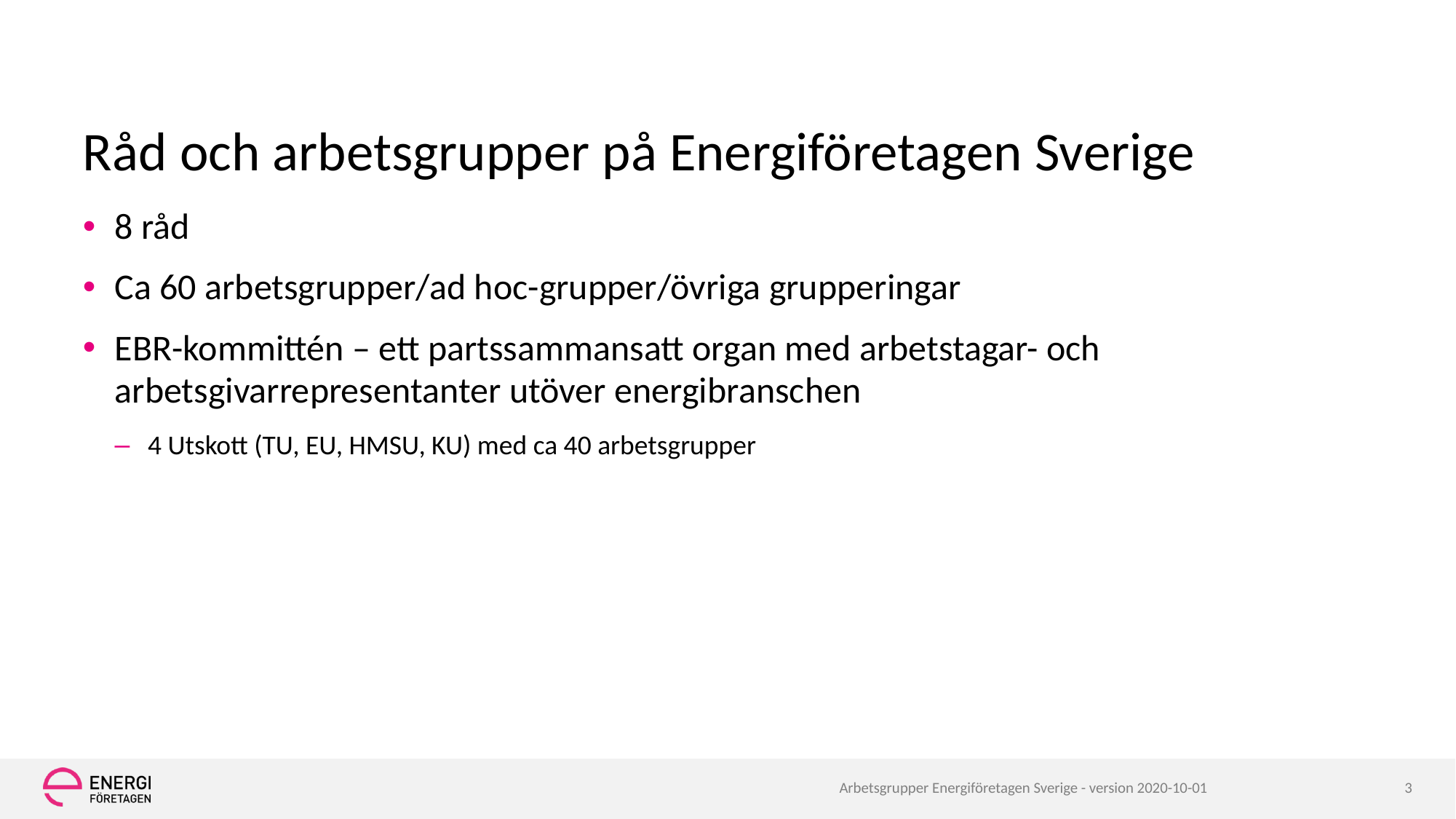

# Råd och arbetsgrupper på Energiföretagen Sverige
8 råd
Ca 60 arbetsgrupper/ad hoc-grupper/övriga grupperingar
EBR-kommittén – ett partssammansatt organ med arbetstagar- och arbetsgivarrepresentanter utöver energibranschen
4 Utskott (TU, EU, HMSU, KU) med ca 40 arbetsgrupper

Arbetsgrupper Energiföretagen Sverige - version 2020-10-01
3